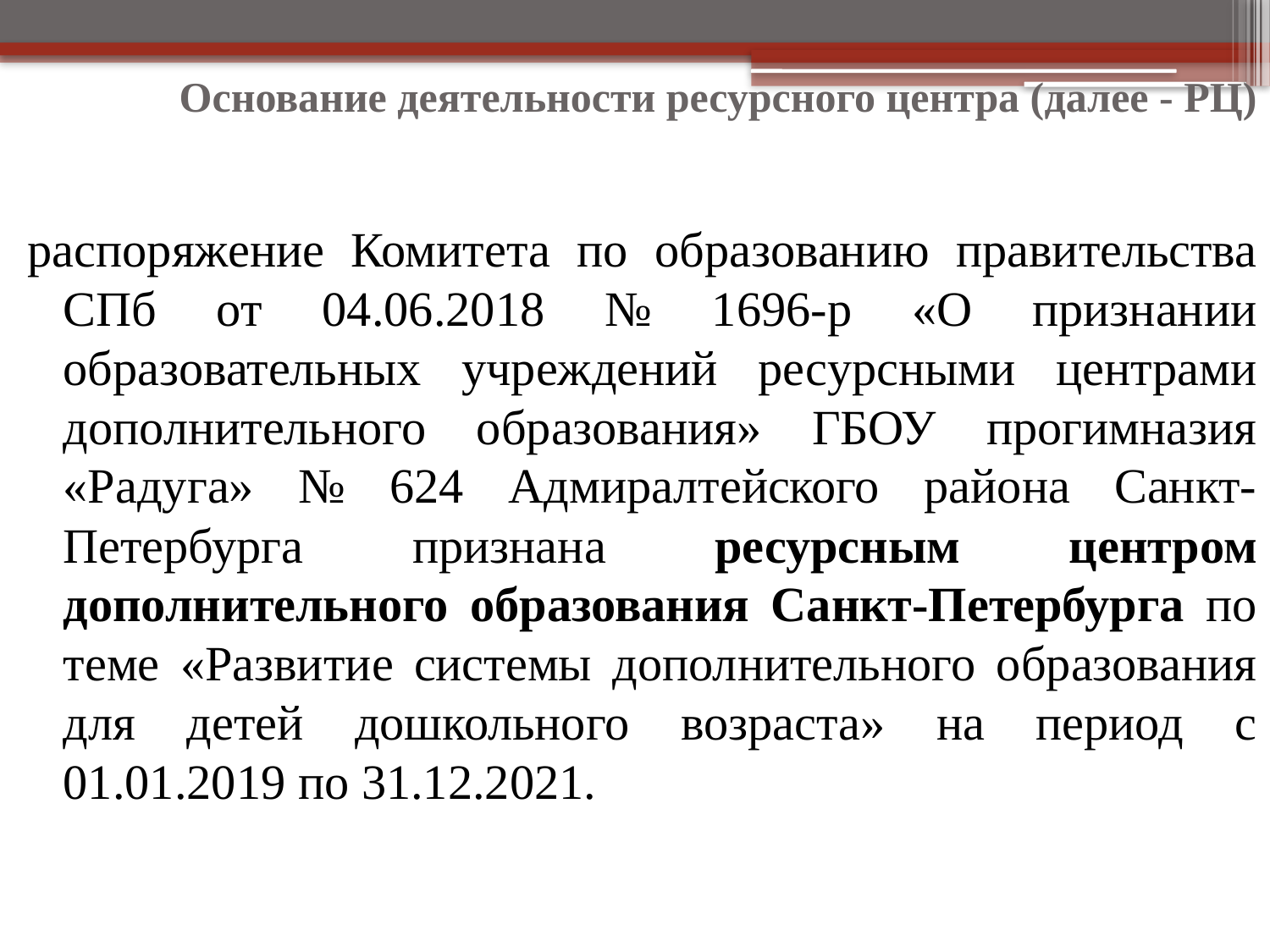

# Основание деятельности ресурсного центра (далее - РЦ)
распоряжение Комитета по образованию правительства СПб от 04.06.2018 № 1696-р «О признании образовательных учреждений ресурсными центрами дополнительного образования» ГБОУ прогимназия «Радуга» № 624 Адмиралтейского района Санкт-Петербурга признана ресурсным центром дополнительного образования Санкт-Петербурга по теме «Развитие системы дополнительного образования для детей дошкольного возраста» на период с 01.01.2019 по 31.12.2021.